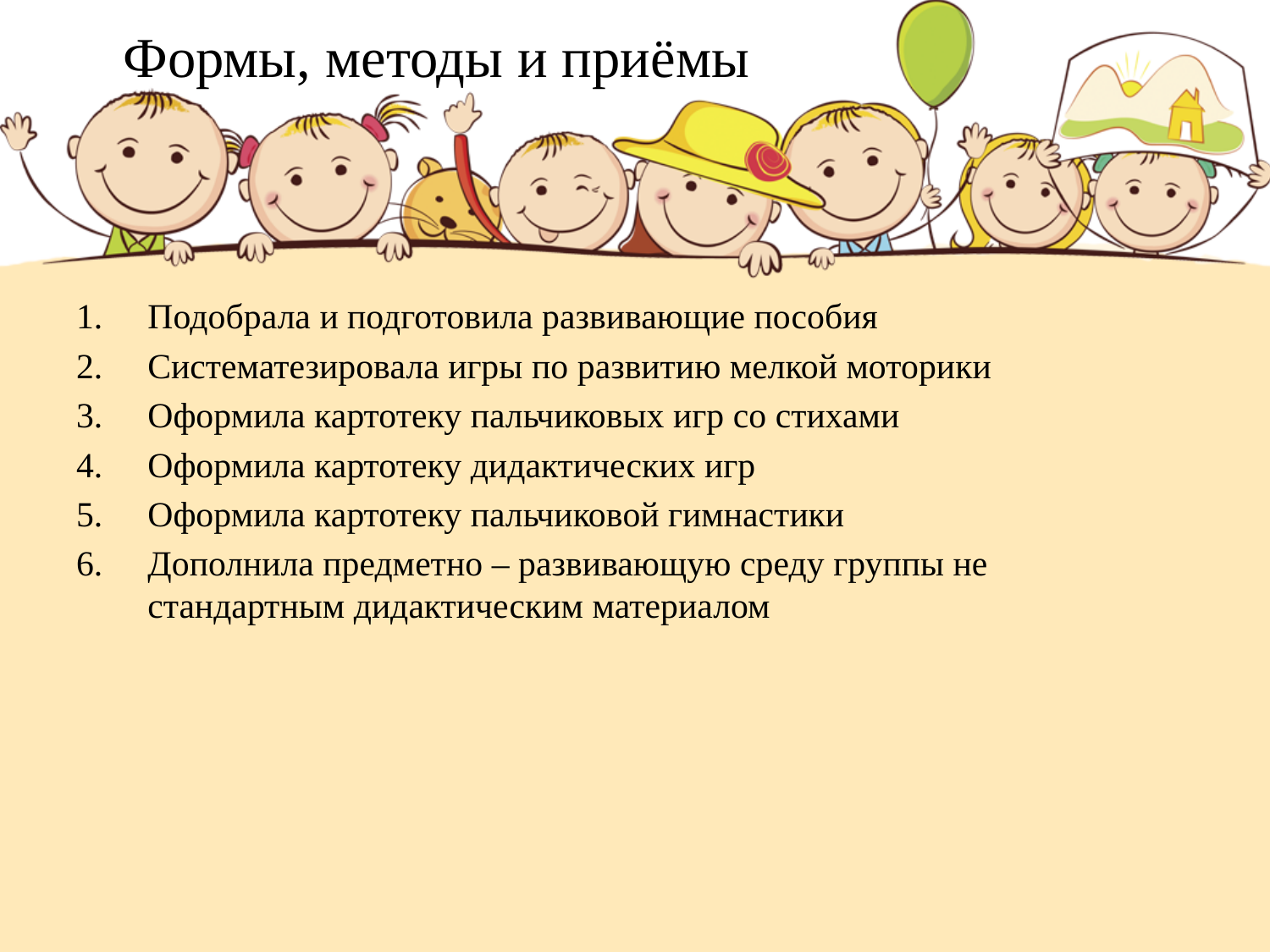

# Формы, методы и приёмы
Подобрала и подготовила развивающие пособия
Систематезировала игры по развитию мелкой моторики
Оформила картотеку пальчиковых игр со стихами
Оформила картотеку дидактических игр
Оформила картотеку пальчиковой гимнастики
Дополнила предметно – развивающую среду группы не стандартным дидактическим материалом